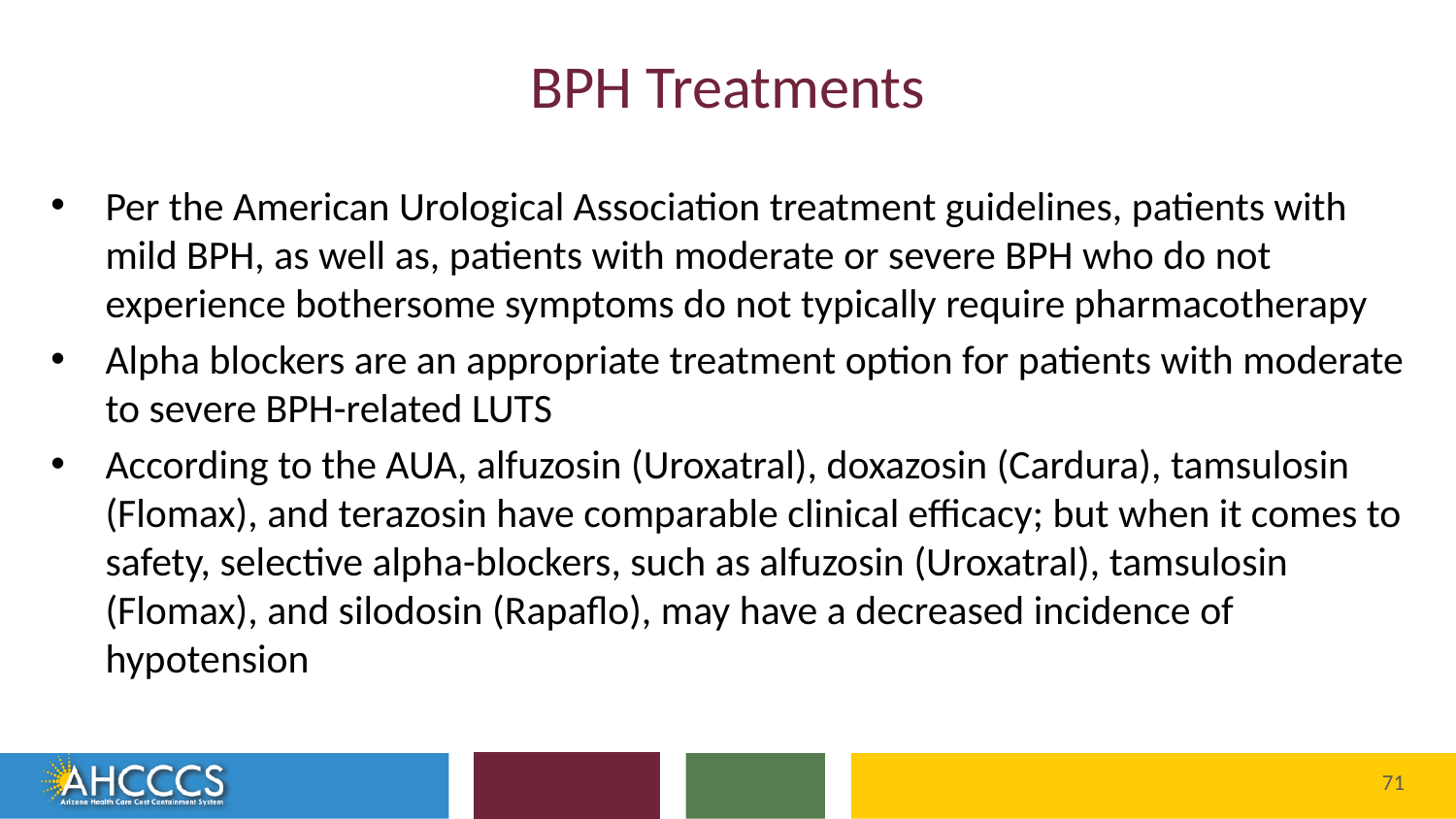

# BPH Treatments
Per the American Urological Association treatment guidelines, patients with mild BPH, as well as, patients with moderate or severe BPH who do not experience bothersome symptoms do not typically require pharmacotherapy
Alpha blockers are an appropriate treatment option for patients with moderate to severe BPH-related LUTS
According to the AUA, alfuzosin (Uroxatral), doxazosin (Cardura), tamsulosin (Flomax), and terazosin have comparable clinical efficacy; but when it comes to safety, selective alpha-blockers, such as alfuzosin (Uroxatral), tamsulosin (Flomax), and silodosin (Rapaflo), may have a decreased incidence of hypotension